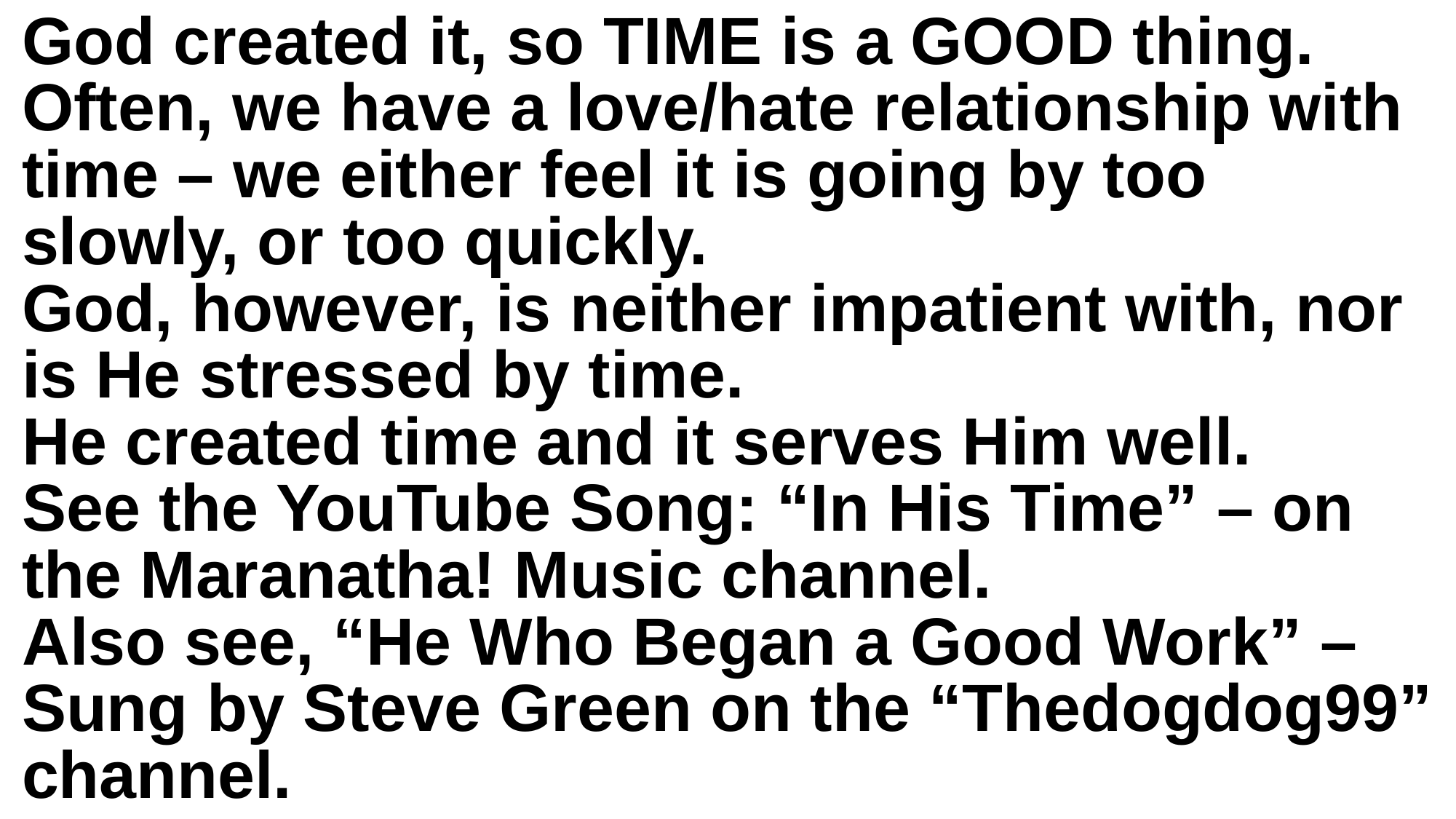

God created it, so TIME is a GOOD thing.
Often, we have a love/hate relationship with time – we either feel it is going by too slowly, or too quickly.
God, however, is neither impatient with, nor is He stressed by time.
He created time and it serves Him well.
See the YouTube Song: “In His Time” – on the Maranatha! Music channel.
Also see, “He Who Began a Good Work” – Sung by Steve Green on the “Thedogdog99” channel.